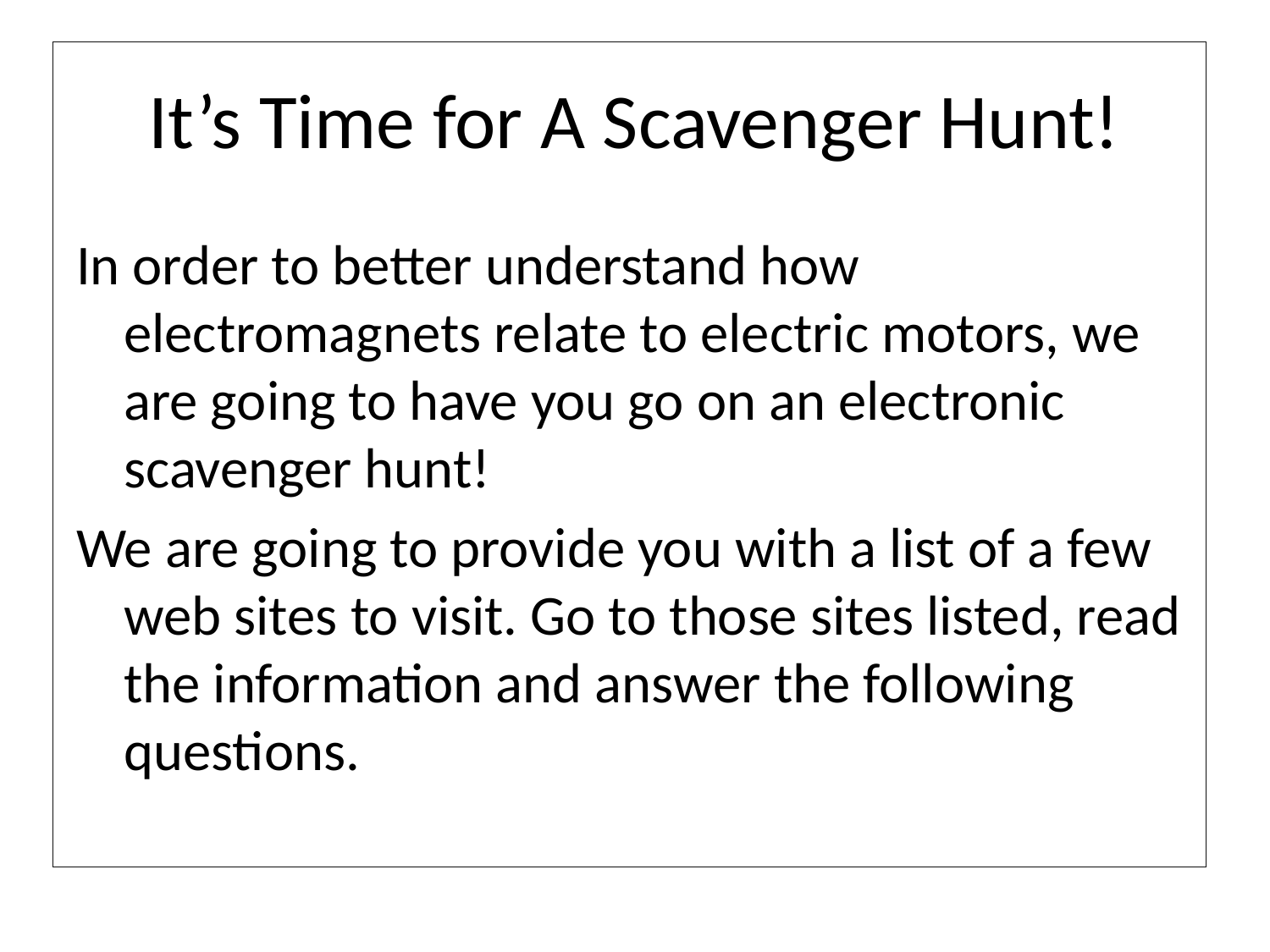

# It’s Time for A Scavenger Hunt!

In order to better understand how electromagnets relate to electric motors, we are going to have you go on an electronic scavenger hunt!
We are going to provide you with a list of a few web sites to visit. Go to those sites listed, read the information and answer the following questions.